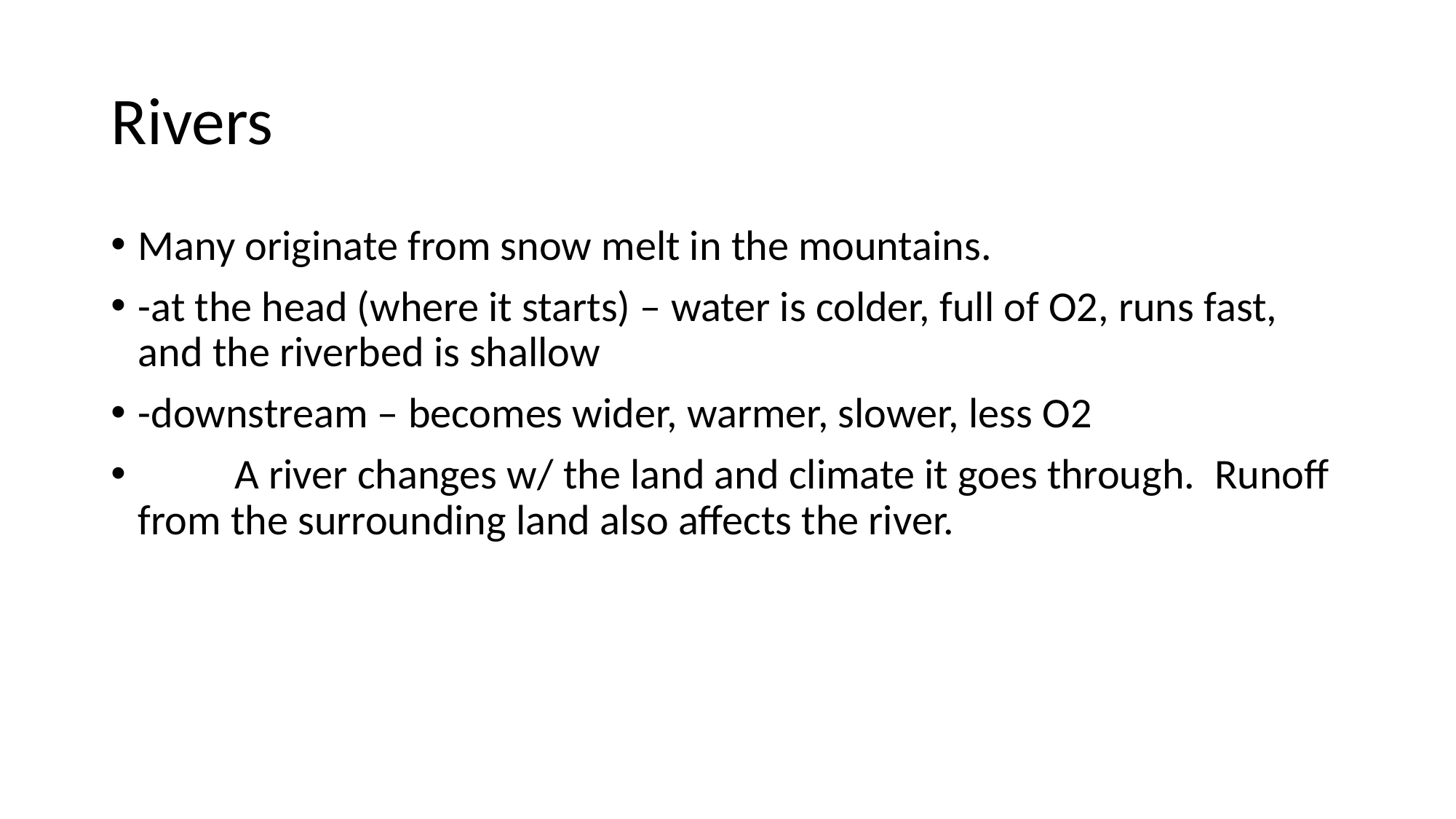

# Rivers
Many originate from snow melt in the mountains.
-at the head (where it starts) – water is colder, full of O2, runs fast,  and the riverbed is shallow
-downstream – becomes wider, warmer, slower, less O2
          A river changes w/ the land and climate it goes through.  Runoff from the surrounding land also affects the river.